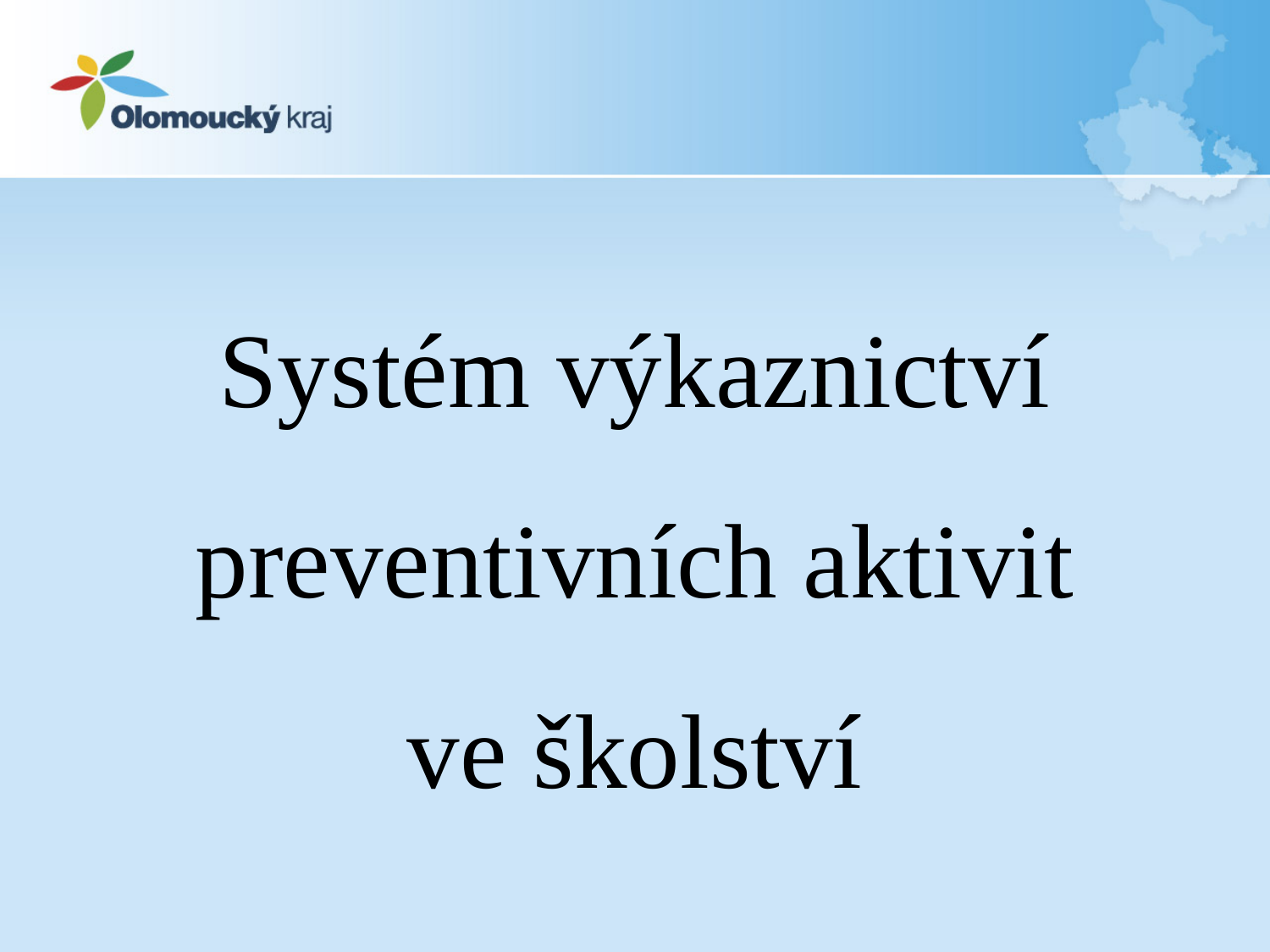

# Systém výkaznictví preventivních aktivit ve školství